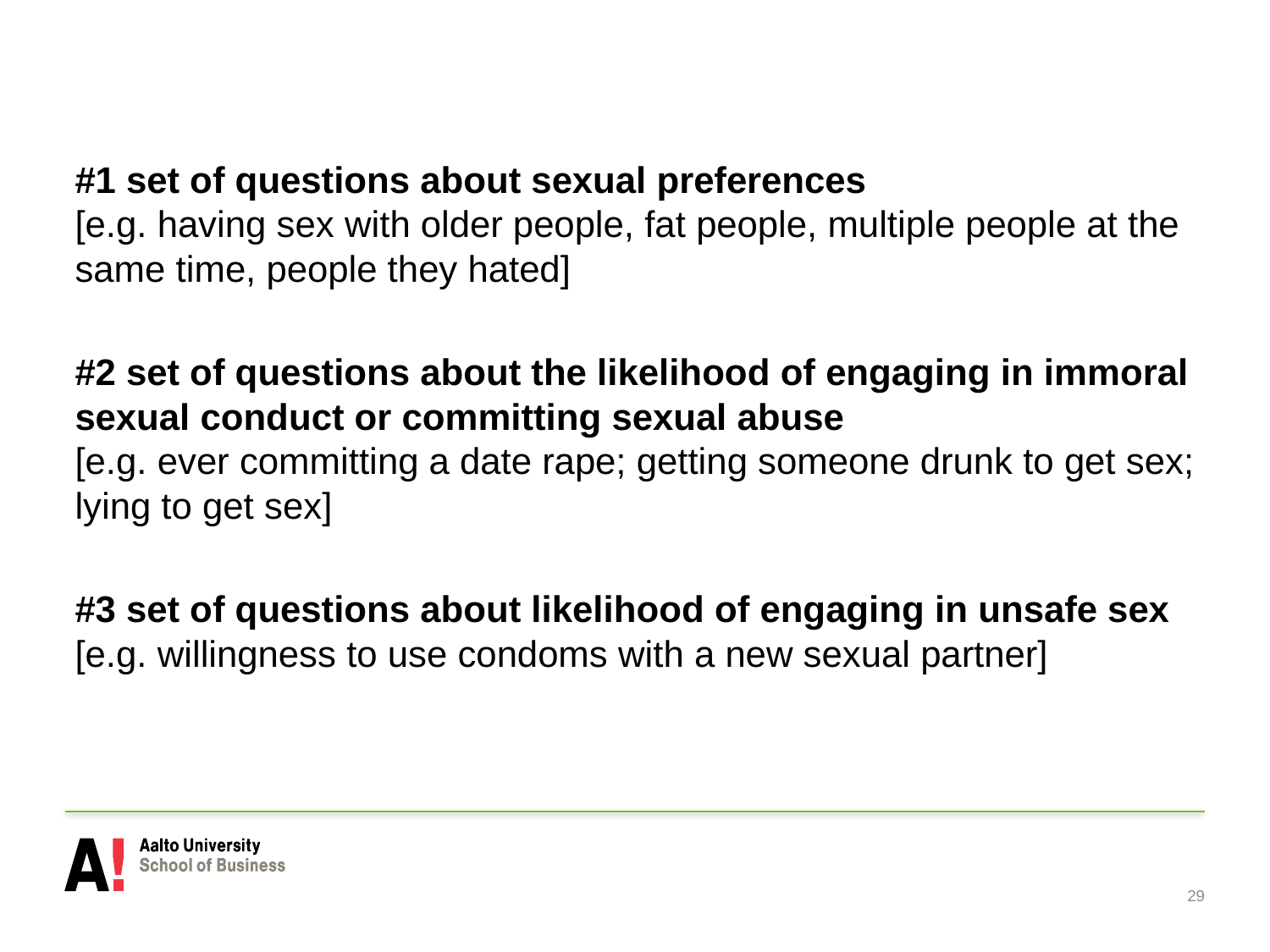

#1 set of questions about sexual preferences
[e.g. having sex with older people, fat people, multiple people at the same time, people they hated]

#2 set of questions about the likelihood of engaging in immoral sexual conduct or committing sexual abuse
[e.g. ever committing a date rape; getting someone drunk to get sex; lying to get sex]

#3 set of questions about likelihood of engaging in unsafe sex
[e.g. willingness to use condoms with a new sexual partner]

29